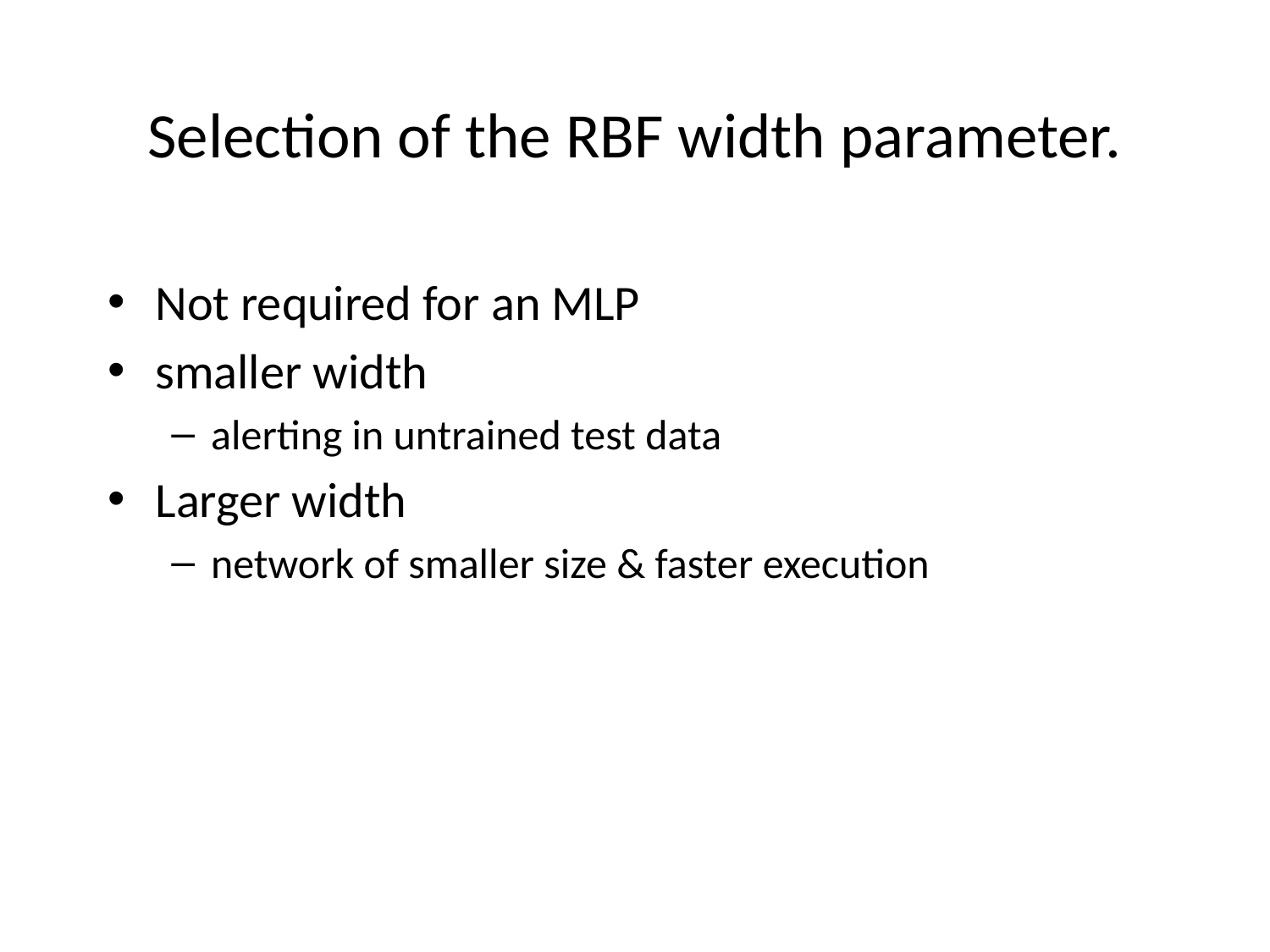

Selection of the RBF width parameter.
Not required for an MLP
smaller width
alerting in untrained test data
Larger width
network of smaller size & faster execution